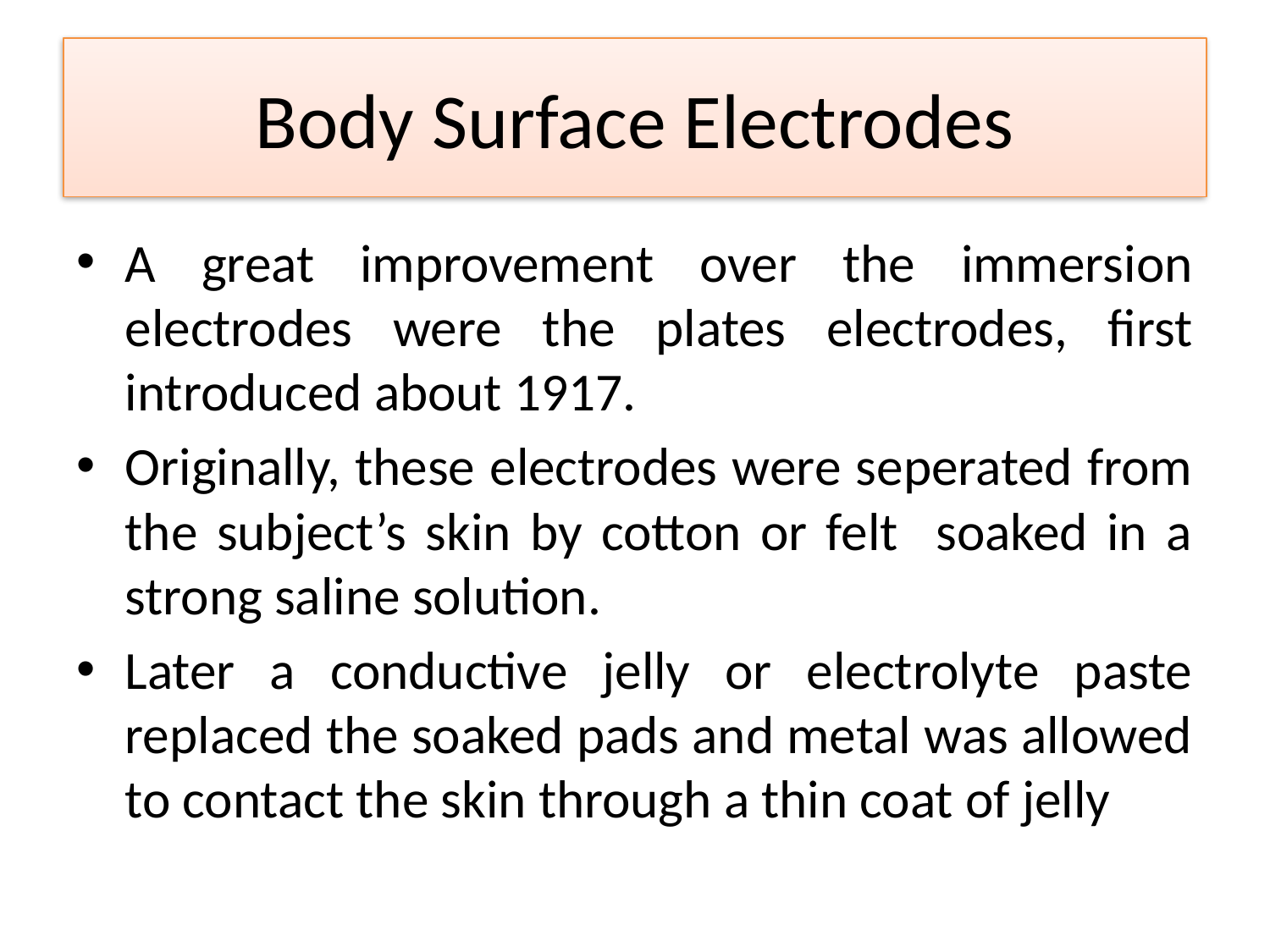

# Body Surface Electrodes
A great improvement over the immersion electrodes were the plates electrodes, first introduced about 1917.
Originally, these electrodes were seperated from the subject’s skin by cotton or felt  soaked in a strong saline solution.
Later a conductive jelly or electrolyte paste replaced the soaked pads and metal was allowed to contact the skin through a thin coat of jelly